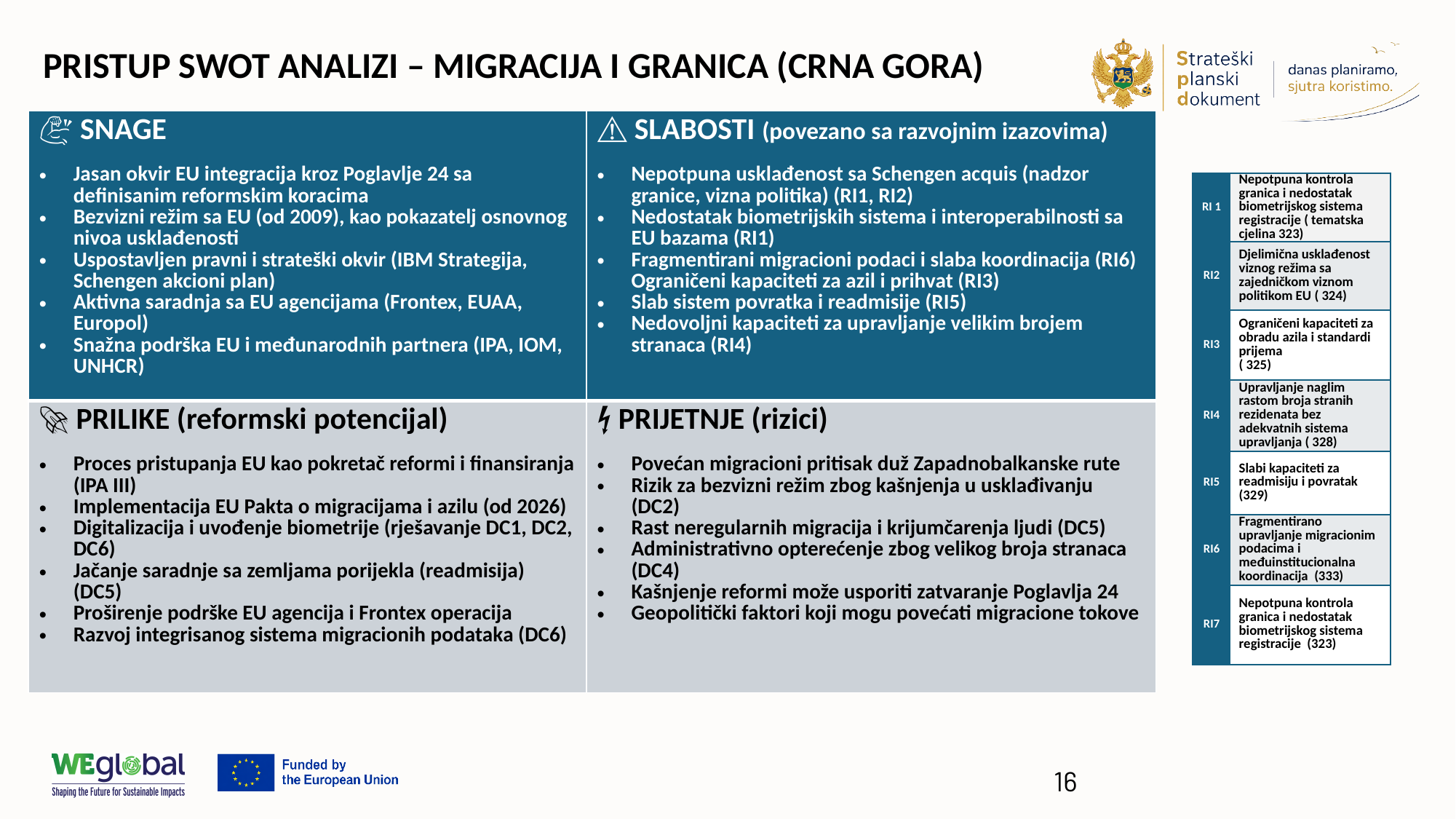

PRISTUP SWOT ANALIZI – MIGRACIJA I GRANICA (CRNA GORA)
| 💪 SNAGE Jasan okvir EU integracija kroz Poglavlje 24 sa definisanim reformskim koracima Bezvizni režim sa EU (od 2009), kao pokazatelj osnovnog nivoa usklađenosti Uspostavljen pravni i strateški okvir (IBM Strategija, Schengen akcioni plan) Aktivna saradnja sa EU agencijama (Frontex, EUAA, Europol) Snažna podrška EU i međunarodnih partnera (IPA, IOM, UNHCR) | ⚠️ SLABOSTI (povezano sa razvojnim izazovima) Nepotpuna usklađenost sa Schengen acquis (nadzor granice, vizna politika) (RI1, RI2) Nedostatak biometrijskih sistema i interoperabilnosti sa EU bazama (RI1) Fragmentirani migracioni podaci i slaba koordinacija (RI6) Ograničeni kapaciteti za azil i prihvat (RI3) Slab sistem povratka i readmisije (RI5) Nedovoljni kapaciteti za upravljanje velikim brojem stranaca (RI4) |
| --- | --- |
| 🚀 PRILIKE (reformski potencijal) Proces pristupanja EU kao pokretač reformi i finansiranja (IPA III) Implementacija EU Pakta o migracijama i azilu (od 2026) Digitalizacija i uvođenje biometrije (rješavanje DC1, DC2, DC6) Jačanje saradnje sa zemljama porijekla (readmisija) (DC5) Proširenje podrške EU agencija i Frontex operacija Razvoj integrisanog sistema migracionih podataka (DC6) | ⚡ PRIJETNJE (rizici) Povećan migracioni pritisak duž Zapadnobalkanske rute Rizik za bezvizni režim zbog kašnjenja u usklađivanju (DC2) Rast neregularnih migracija i krijumčarenja ljudi (DC5) Administrativno opterećenje zbog velikog broja stranaca (DC4) Kašnjenje reformi može usporiti zatvaranje Poglavlja 24 Geopolitički faktori koji mogu povećati migracione tokove |
| RI 1 | Nepotpuna kontrola granica i nedostatak biometrijskog sistema registracije ( tematska cjelina 323) |
| --- | --- |
| RI2 | Djelimična usklađenost viznog režima sa zajedničkom viznom politikom EU ( 324) |
| RI3 | Ograničeni kapaciteti za obradu azila i standardi prijema ( 325) |
| RI4 | Upravljanje naglim rastom broja stranih rezidenata bez adekvatnih sistema upravljanja ( 328) |
| RI5 | Slabi kapaciteti za readmisiju i povratak (329) |
| RI6 | Fragmentirano upravljanje migracionim podacima i međuinstitucionalna koordinacija (333) |
| RI7 | Nepotpuna kontrola granica i nedostatak biometrijskog sistema registracije (323) |
16